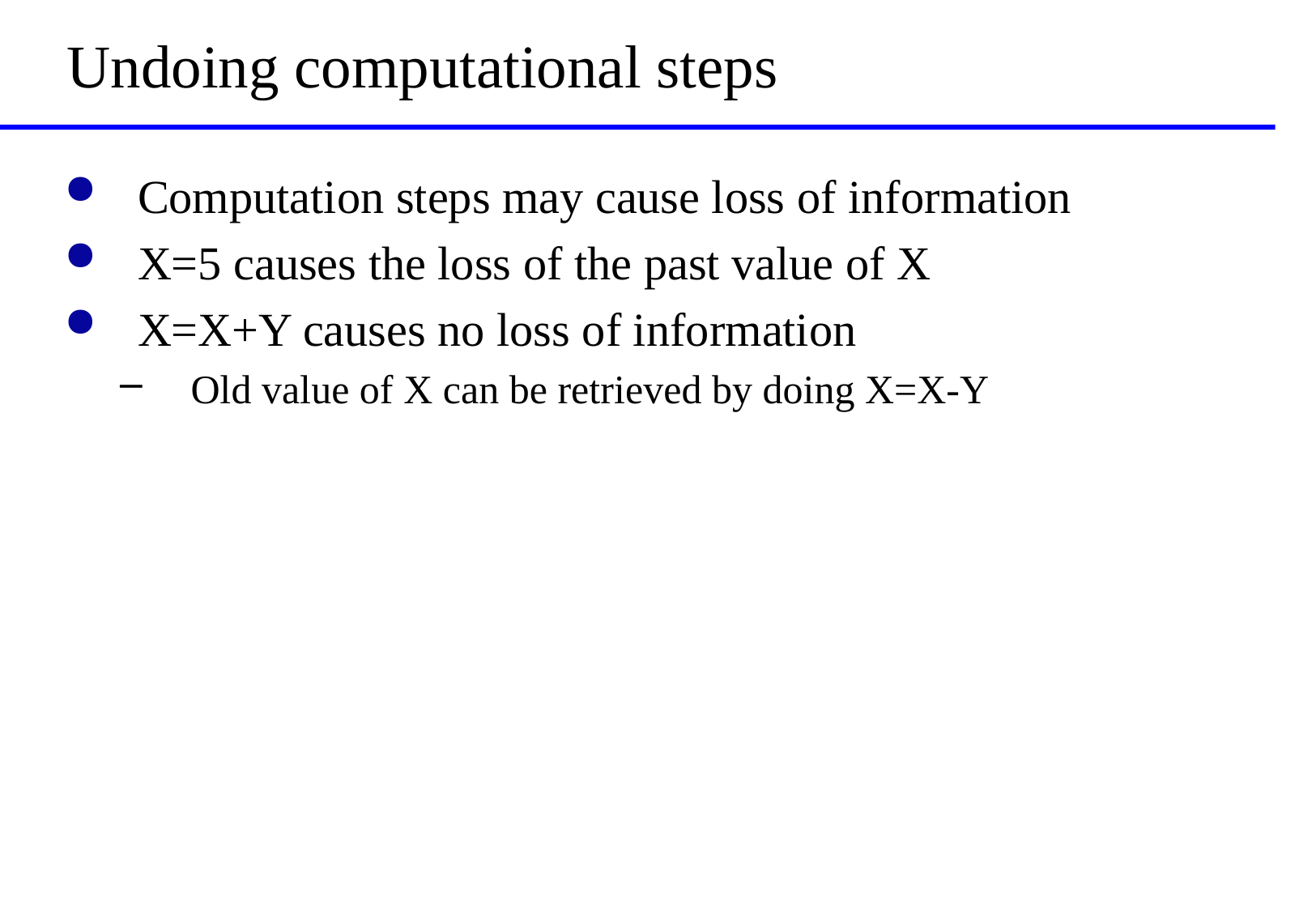

# Undoing computational steps
Computation steps may cause loss of information
X=5 causes the loss of the past value of X
X=X+Y causes no loss of information
Old value of X can be retrieved by doing X=X-Y